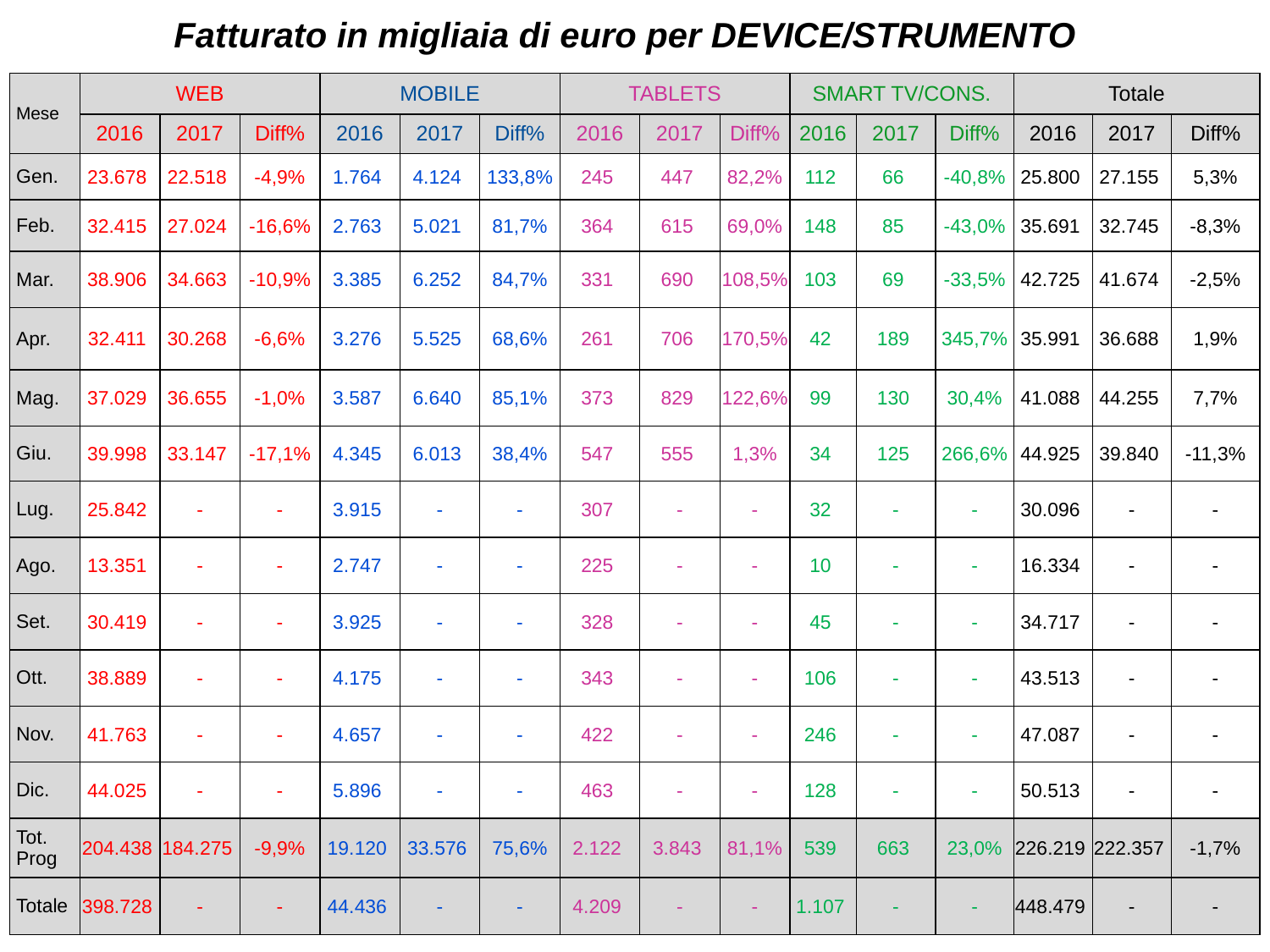

Fatturato in migliaia di euro per DEVICE/STRUMENTO

| Mese | WEB |  |  | MOBILE |  |  | TABLETS |  |  | SMART TV/CONS. |  |  | Totale |  |  |
| --- | --- | --- | --- | --- | --- | --- | --- | --- | --- | --- | --- | --- | --- | --- | --- |
|  | 2016 | 2017 | Diff% | 2016 | 2017 | Diff% | 2016 | 2017 | Diff% | 2016 | 2017 | Diff% | 2016 | 2017 | Diff% |
| Gen. | 23.678 | 22.518 | -4,9% | 1.764 | 4.124 | 133,8% | 245 | 447 | 82,2% | 112 | 66 | -40,8% | 25.800 | 27.155 | 5,3% |
| Feb. | 32.415 | 27.024 | -16,6% | 2.763 | 5.021 | 81,7% | 364 | 615 | 69,0% | 148 | 85 | -43,0% | 35.691 | 32.745 | -8,3% |
| Mar. | 38.906 | 34.663 | -10,9% | 3.385 | 6.252 | 84,7% | 331 | 690 | 108,5% | 103 | 69 | -33,5% | 42.725 | 41.674 | -2,5% |
| Apr. | 32.411 | 30.268 | -6,6% | 3.276 | 5.525 | 68,6% | 261 | 706 | 170,5% | 42 | 189 | 345,7% | 35.991 | 36.688 | 1,9% |
| Mag. | 37.029 | 36.655 | -1,0% | 3.587 | 6.640 | 85,1% | 373 | 829 | 122,6% | 99 | 130 | 30,4% | 41.088 | 44.255 | 7,7% |
| Giu. | 39.998 | 33.147 | -17,1% | 4.345 | 6.013 | 38,4% | 547 | 555 | 1,3% | 34 | 125 | 266,6% | 44.925 | 39.840 | -11,3% |
| Lug. | 25.842 | - | - | 3.915 | - | - | 307 | - | - | 32 | - | - | 30.096 | - | - |
| Ago. | 13.351 | - | - | 2.747 | - | - | 225 | - | - | 10 | - | - | 16.334 | - | - |
| Set. | 30.419 | - | - | 3.925 | - | - | 328 | - | - | 45 | - | - | 34.717 | - | - |
| Ott. | 38.889 | - | - | 4.175 | - | - | 343 | - | - | 106 | - | - | 43.513 | - | - |
| Nov. | 41.763 | - | - | 4.657 | - | - | 422 | - | - | 246 | - | - | 47.087 | - | - |
| Dic. | 44.025 | - | - | 5.896 | - | - | 463 | - | - | 128 | - | - | 50.513 | - | - |
| Tot. Prog | 204.438 | 184.275 | -9,9% | 19.120 | 33.576 | 75,6% | 2.122 | 3.843 | 81,1% | 539 | 663 | 23,0% | 226.219 | 222.357 | -1,7% |
| Totale | 398.728 | - | - | 44.436 | - | - | 4.209 | - | - | 1.107 | - | - | 448.479 | - | - |